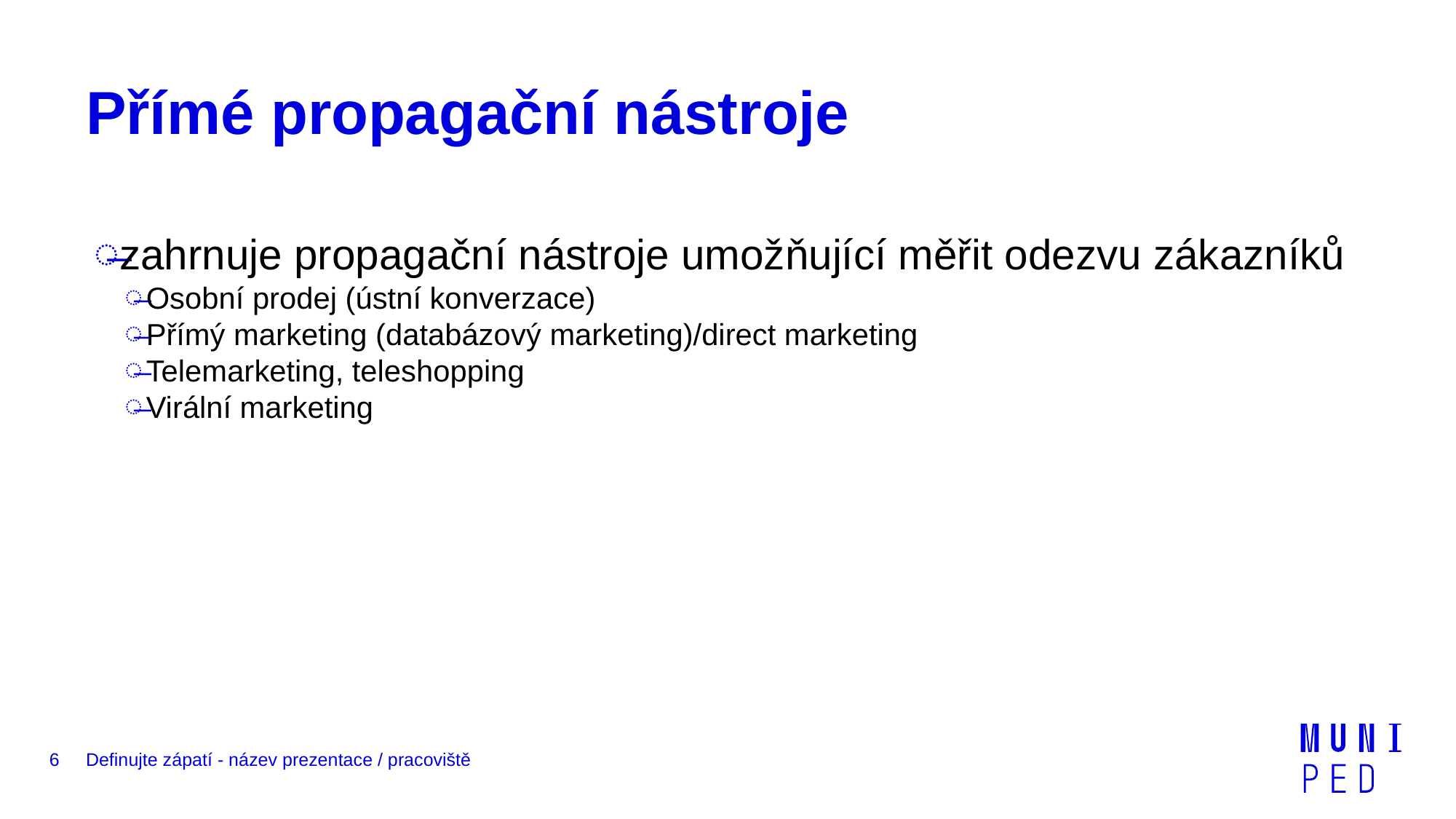

# Přímé propagační nástroje
zahrnuje propagační nástroje umožňující měřit odezvu zákazníků
Osobní prodej (ústní konverzace)
Přímý marketing (databázový marketing)/direct marketing
Telemarketing, teleshopping
Virální marketing
6
Definujte zápatí - název prezentace / pracoviště